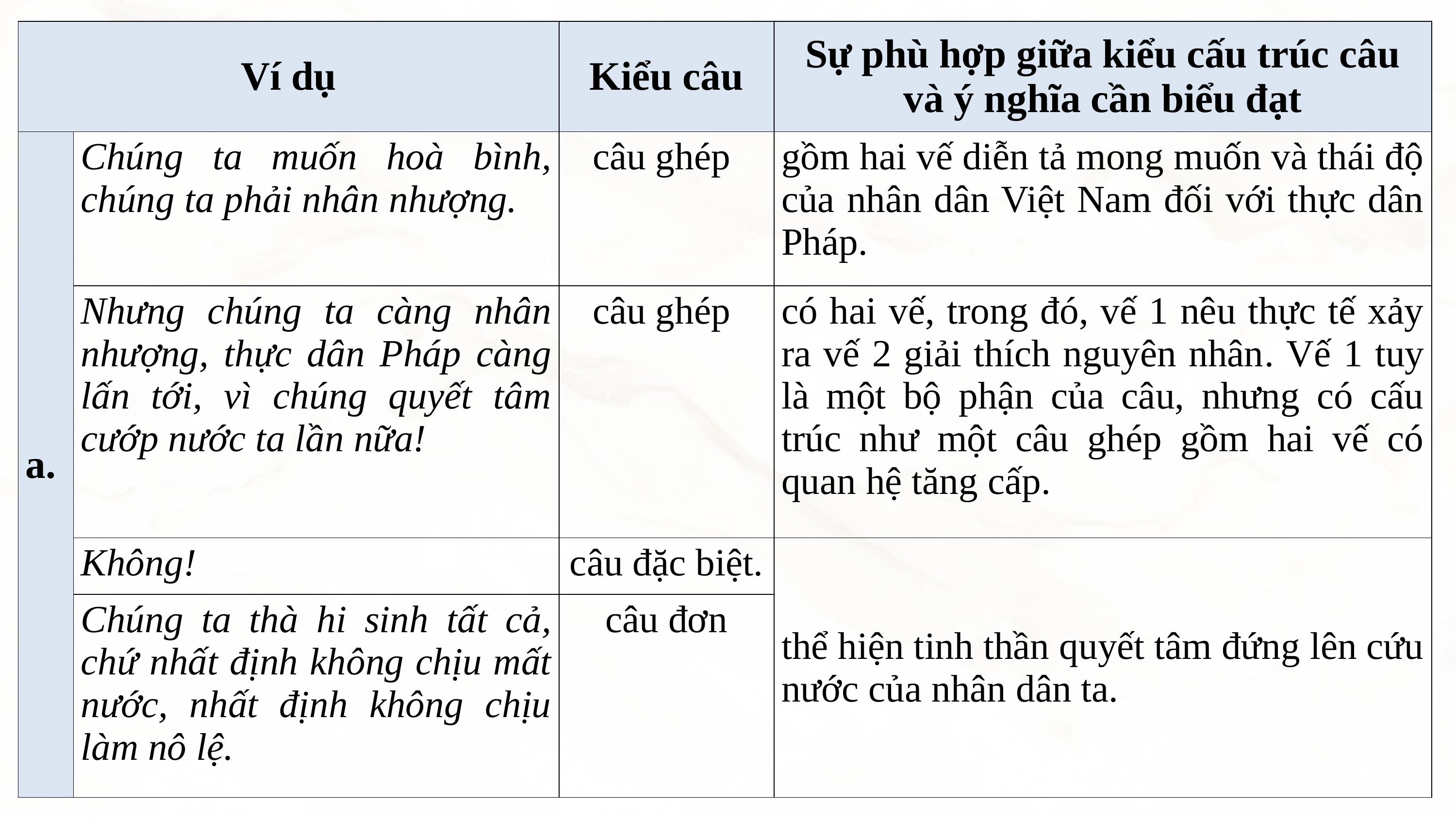

| Ví dụ |  | Kiểu câu | Sự phù hợp giữa kiểu cấu trúc câu và ý nghĩa cần biểu đạt |
| --- | --- | --- | --- |
| a. | Chúng ta muốn hoà bình, chúng ta phải nhân nhượng. | câu ghép | gồm hai vế diễn tả mong muốn và thái độ của nhân dân Việt Nam đối với thực dân Pháp. |
|  | Nhưng chúng ta càng nhân nhượng, thực dân Pháp càng lấn tới, vì chúng quyết tâm cướp nước ta lần nữa! | câu ghép | có hai vế, trong đó, vế 1 nêu thực tế xảy ra vế 2 giải thích nguyên nhân. Vế 1 tuy là một bộ phận của câu, nhưng có cấu trúc như một câu ghép gồm hai vế có quan hệ tăng cấp. |
|  | Không! | câu đặc biệt. | thể hiện tinh thần quyết tâm đứng lên cứu nước của nhân dân ta. |
|  | Chúng ta thà hi sinh tất cả, chứ nhất định không chịu mất nước, nhất định không chịu làm nô lệ. | câu đơn |  |